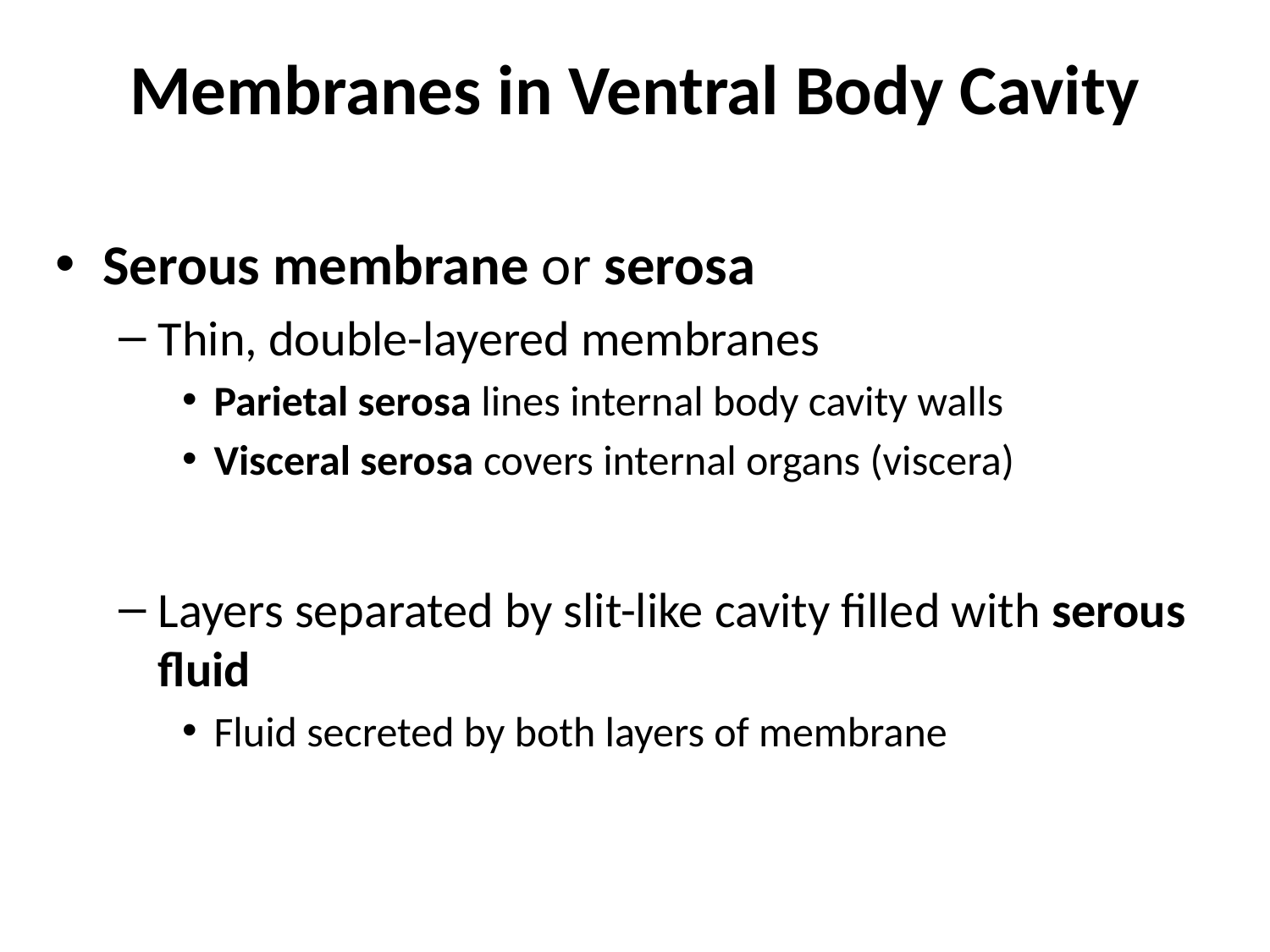

# Membranes in Ventral Body Cavity
Serous membrane or serosa
Thin, double-layered membranes
Parietal serosa lines internal body cavity walls
Visceral serosa covers internal organs (viscera)

Layers separated by slit-like cavity filled with serous fluid
Fluid secreted by both layers of membrane